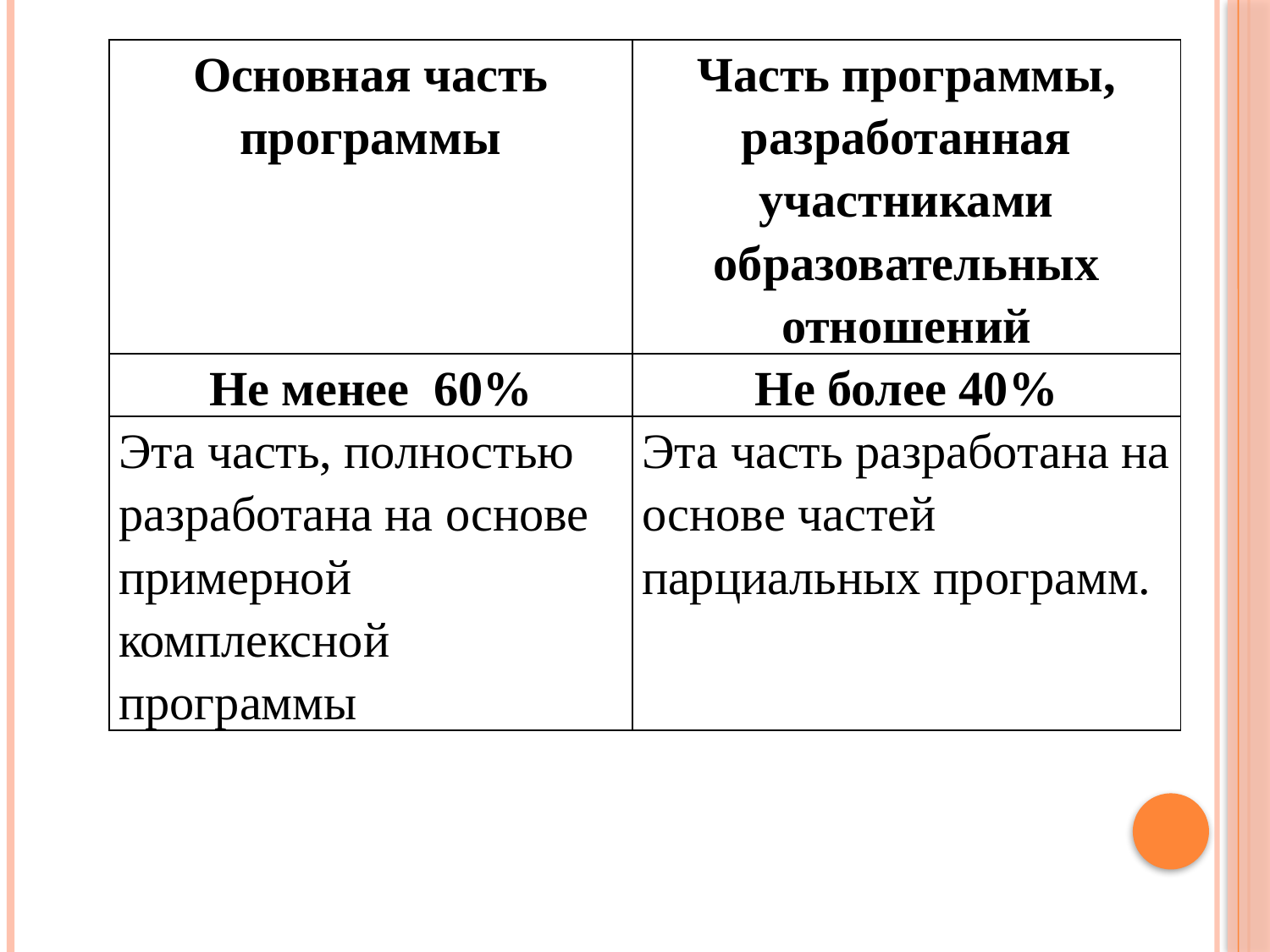

| Основная часть программы | Часть программы, разработанная участниками образовательных отношений |
| --- | --- |
| Не менее 60% | Не более 40% |
| Эта часть, полностью разработана на основе примерной комплексной программы | Эта часть разработана на основе частей парциальных программ. |